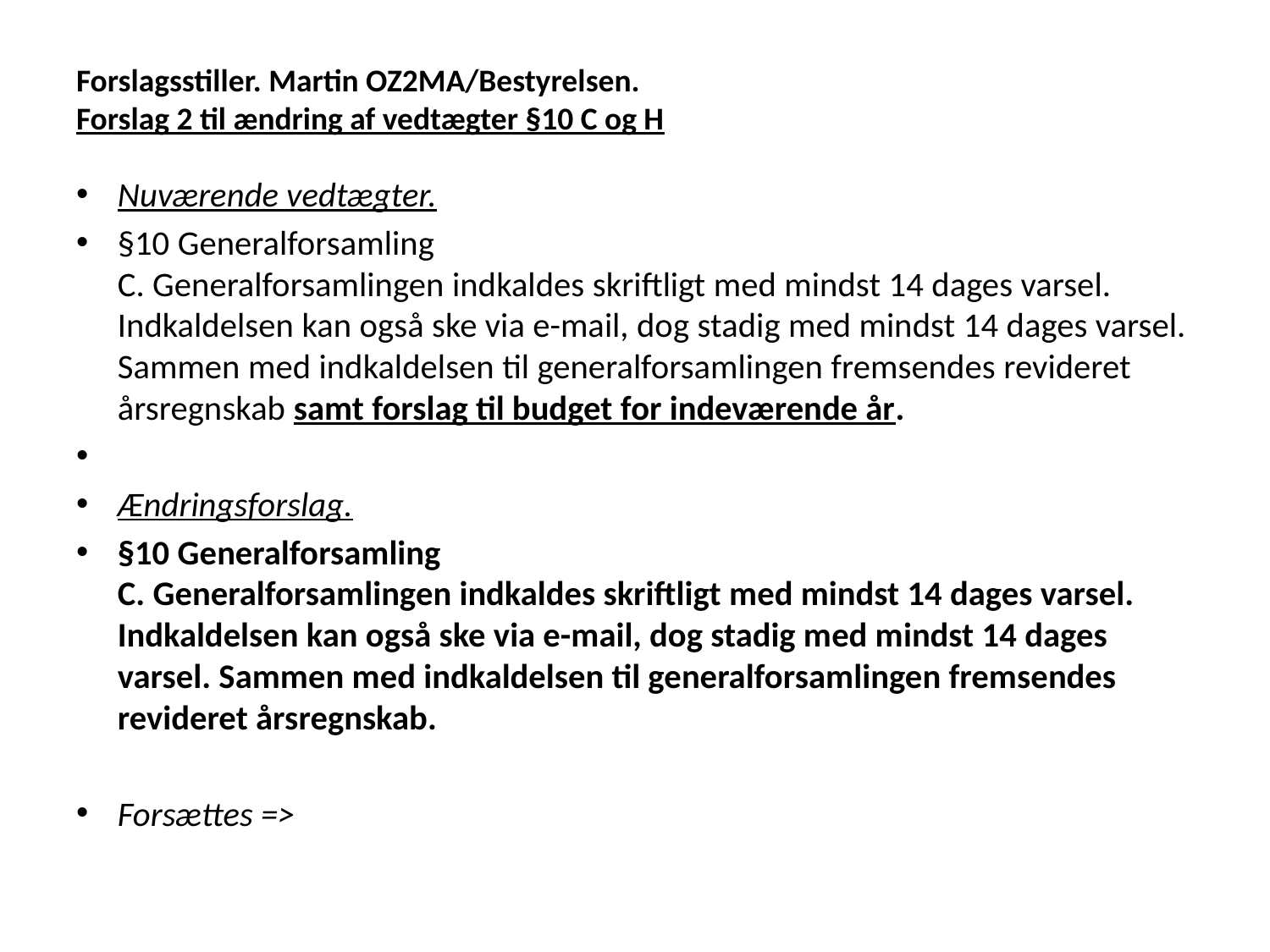

# Forslagsstiller. Martin OZ2MA/Bestyrelsen. Forslag 2 til ændring af vedtægter §10 C og H
Nuværende vedtægter.
§10 Generalforsamling
C. Generalforsamlingen indkaldes skriftligt med mindst 14 dages varsel. Indkaldelsen kan også ske via e-mail, dog stadig med mindst 14 dages varsel. Sammen med indkaldelsen til generalforsamlingen fremsendes revideret årsregnskab samt forslag til budget for indeværende år.

Ændringsforslag.
§10 Generalforsamling
C. Generalforsamlingen indkaldes skriftligt med mindst 14 dages varsel. Indkaldelsen kan også ske via e-mail, dog stadig med mindst 14 dages varsel. Sammen med indkaldelsen til generalforsamlingen fremsendes revideret årsregnskab.

Forsættes =>